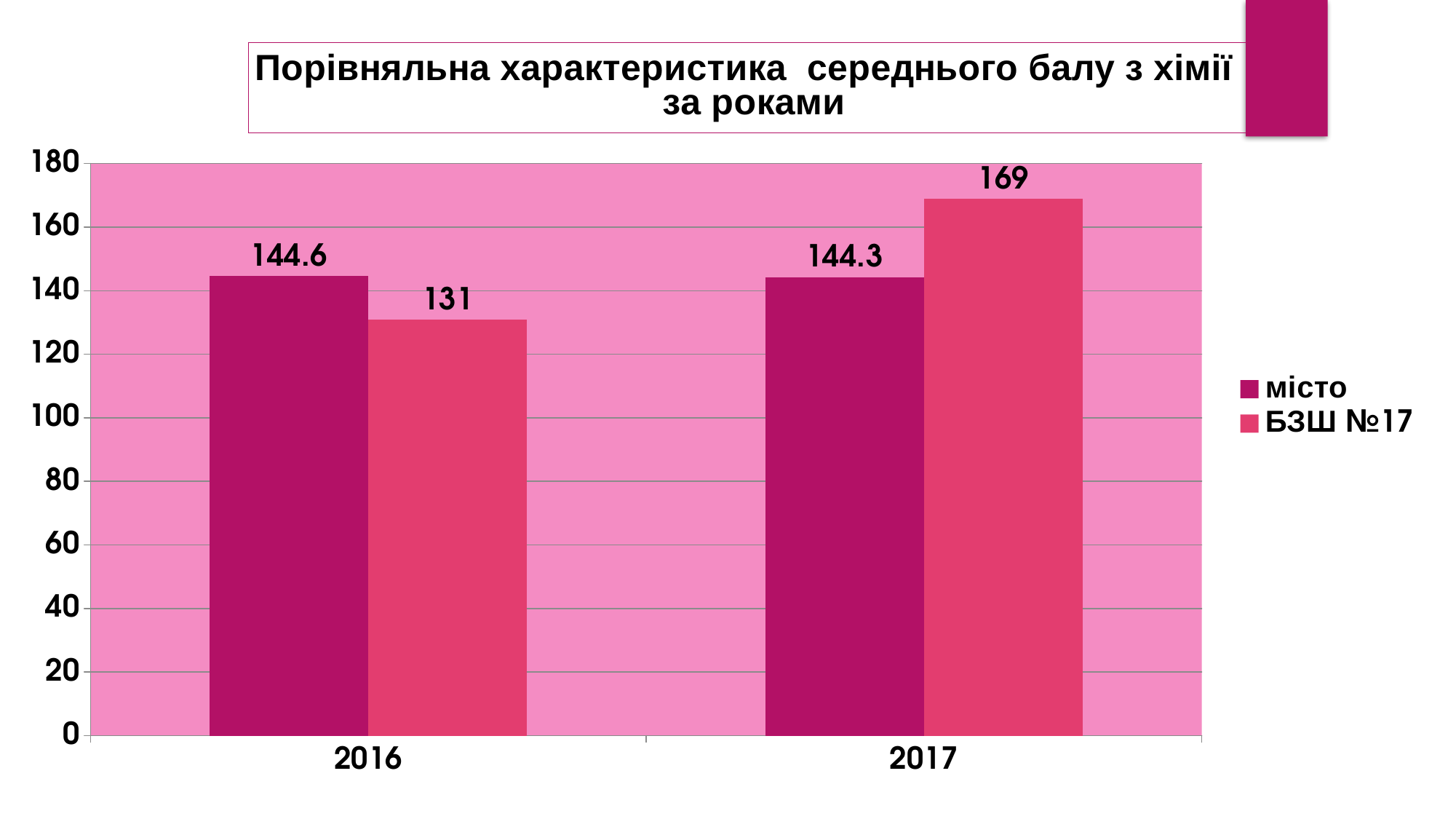

### Chart: Порівняльна характеристика  середнього балу з хімії
 за роками

| Category | місто | БЗШ №17 |
|---|---|---|
| 2016 | 144.6 | 131.0 |
| 2017 | 144.3 | 169.0 |